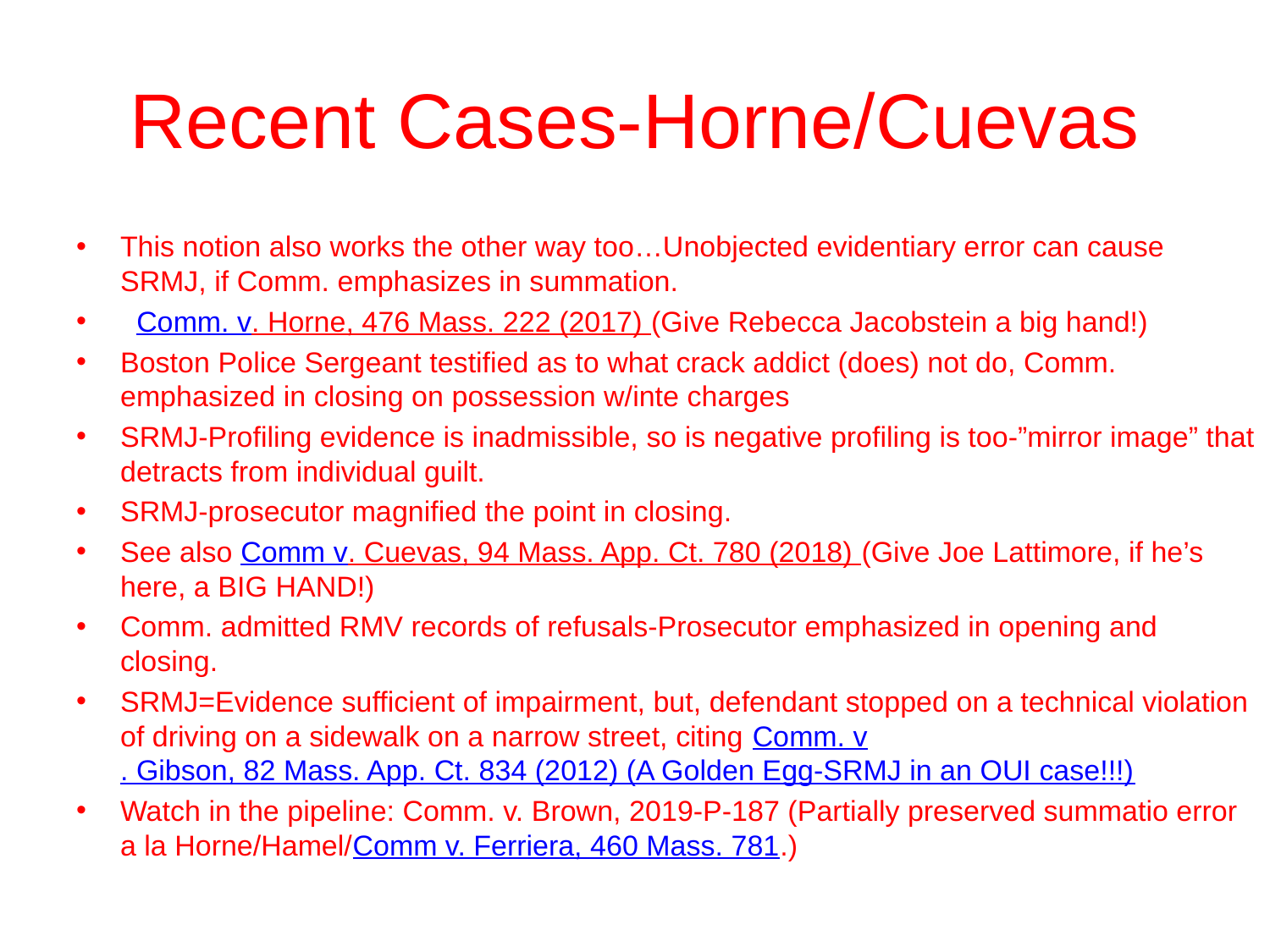

# Recent Cases-Horne/Cuevas
This notion also works the other way too…Unobjected evidentiary error can cause SRMJ, if Comm. emphasizes in summation.
  Comm. v. Horne, 476 Mass. 222 (2017) (Give Rebecca Jacobstein a big hand!)
Boston Police Sergeant testified as to what crack addict (does) not do, Comm. emphasized in closing on possession w/inte charges
SRMJ-Profiling evidence is inadmissible, so is negative profiling is too-”mirror image” that detracts from individual guilt.
SRMJ-prosecutor magnified the point in closing.
See also Comm v. Cuevas, 94 Mass. App. Ct. 780 (2018) (Give Joe Lattimore, if he’s here, a BIG HAND!)
Comm. admitted RMV records of refusals-Prosecutor emphasized in opening and closing.
SRMJ=Evidence sufficient of impairment, but, defendant stopped on a technical violation of driving on a sidewalk on a narrow street, citing Comm. v. Gibson, 82 Mass. App. Ct. 834 (2012) (A Golden Egg-SRMJ in an OUI case!!!)
Watch in the pipeline: Comm. v. Brown, 2019-P-187 (Partially preserved summatio error a la Horne/Hamel/Comm v. Ferriera, 460 Mass. 781.)